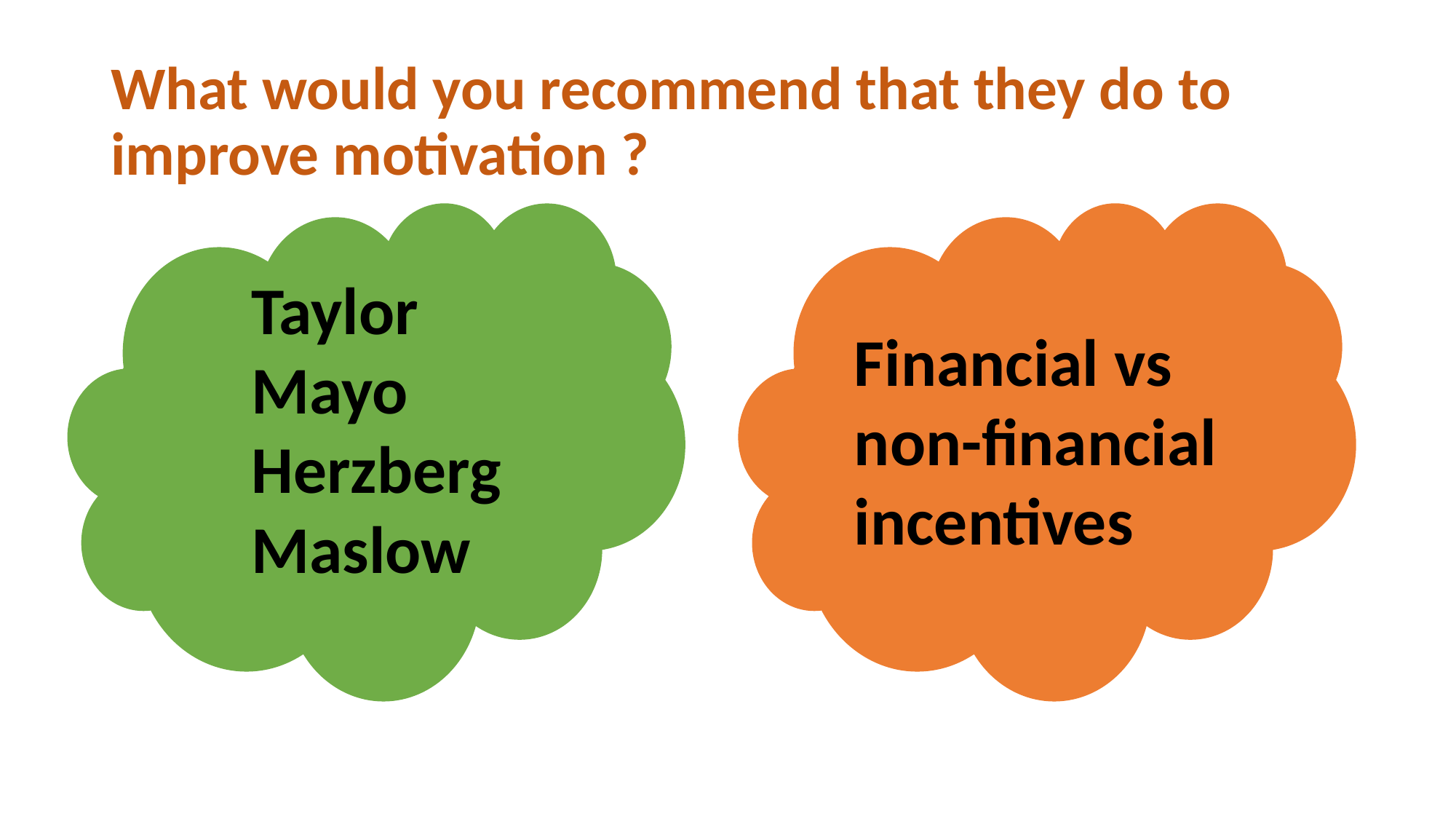

# What would you recommend that they do to improve motivation ?

Taylor
Mayo
Herzberg
Maslow
Financial vs
non-financial
incentives